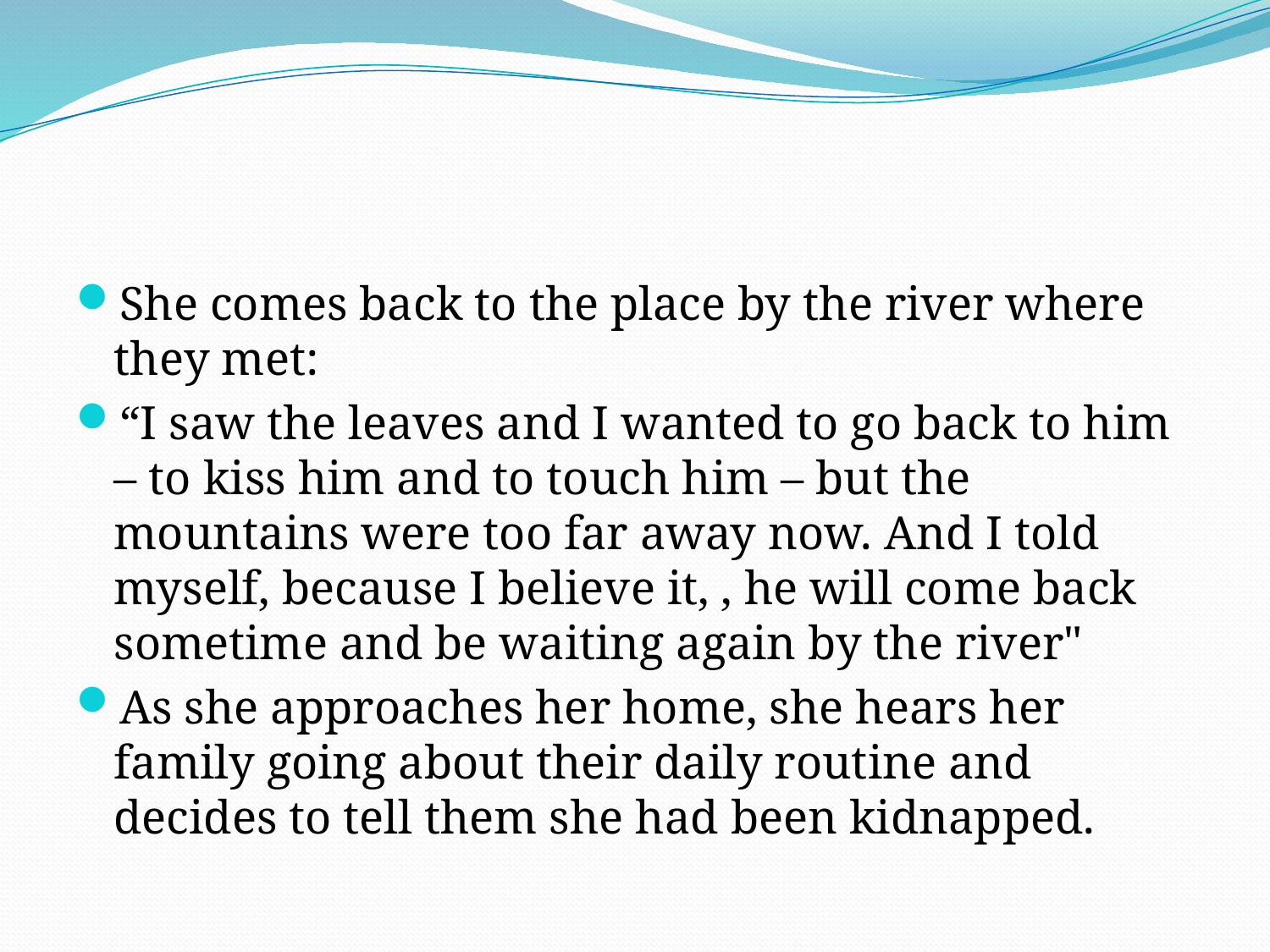

#
She comes back to the place by the river where they met:
“I saw the leaves and I wanted to go back to him – to kiss him and to touch him – but the mountains were too far away now. And I told myself, because I believe it, , he will come back sometime and be waiting again by the river"
As she approaches her home, she hears her family going about their daily routine and decides to tell them she had been kidnapped.